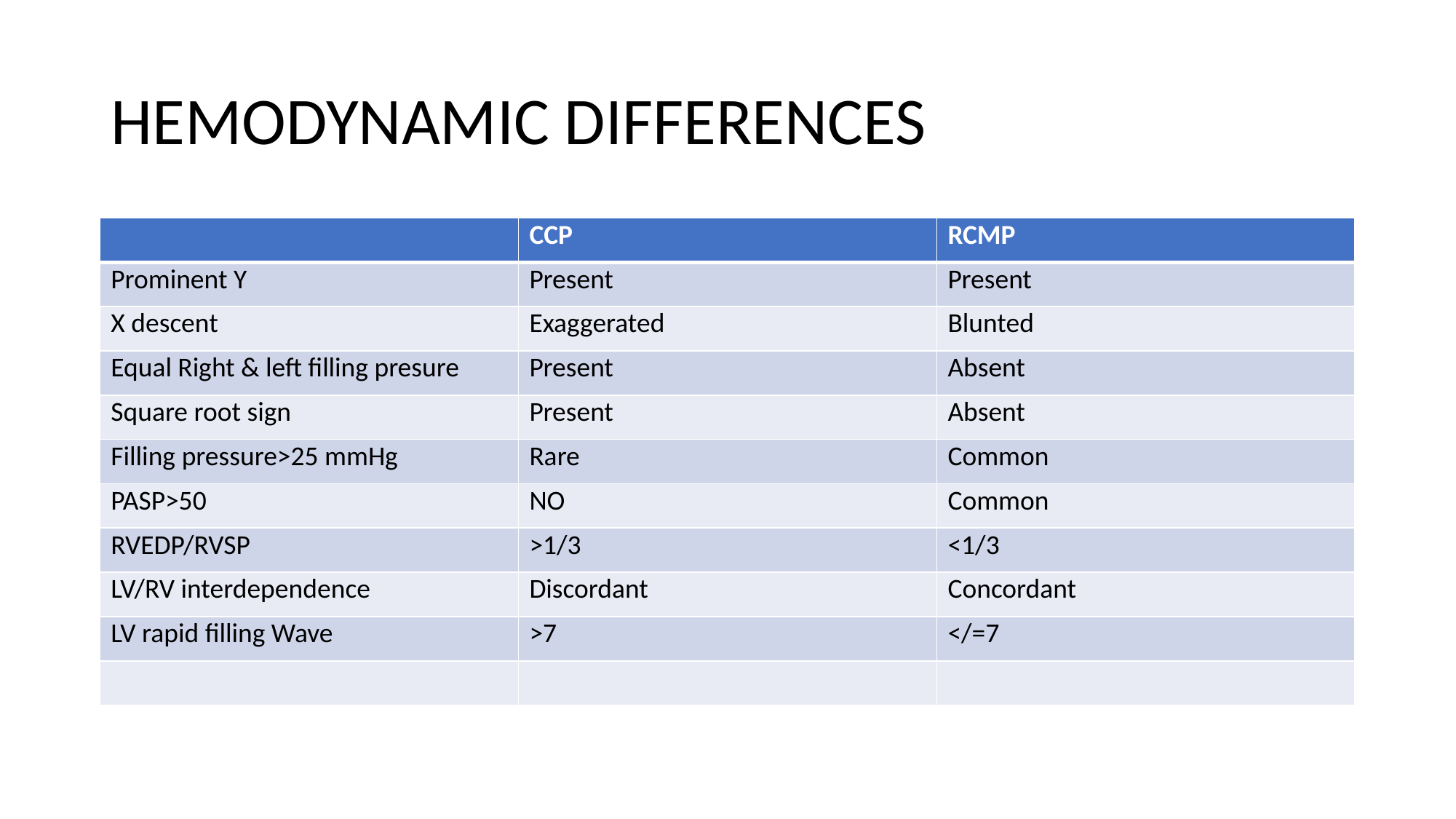

# HEMODYNAMIC DIFFERENCES
|  | CCP | RCMP |
| --- | --- | --- |
| Prominent Y | Present | Present |
| X descent | Exaggerated | Blunted |
| Equal Right & left filling presure | Present | Absent |
| Square root sign | Present | Absent |
| Filling pressure>25 mmHg | Rare | Common |
| PASP>50 | NO | Common |
| RVEDP/RVSP | >1/3 | <1/3 |
| LV/RV interdependence | Discordant | Concordant |
| LV rapid filling Wave | >7 | </=7 |
|  |  |  |